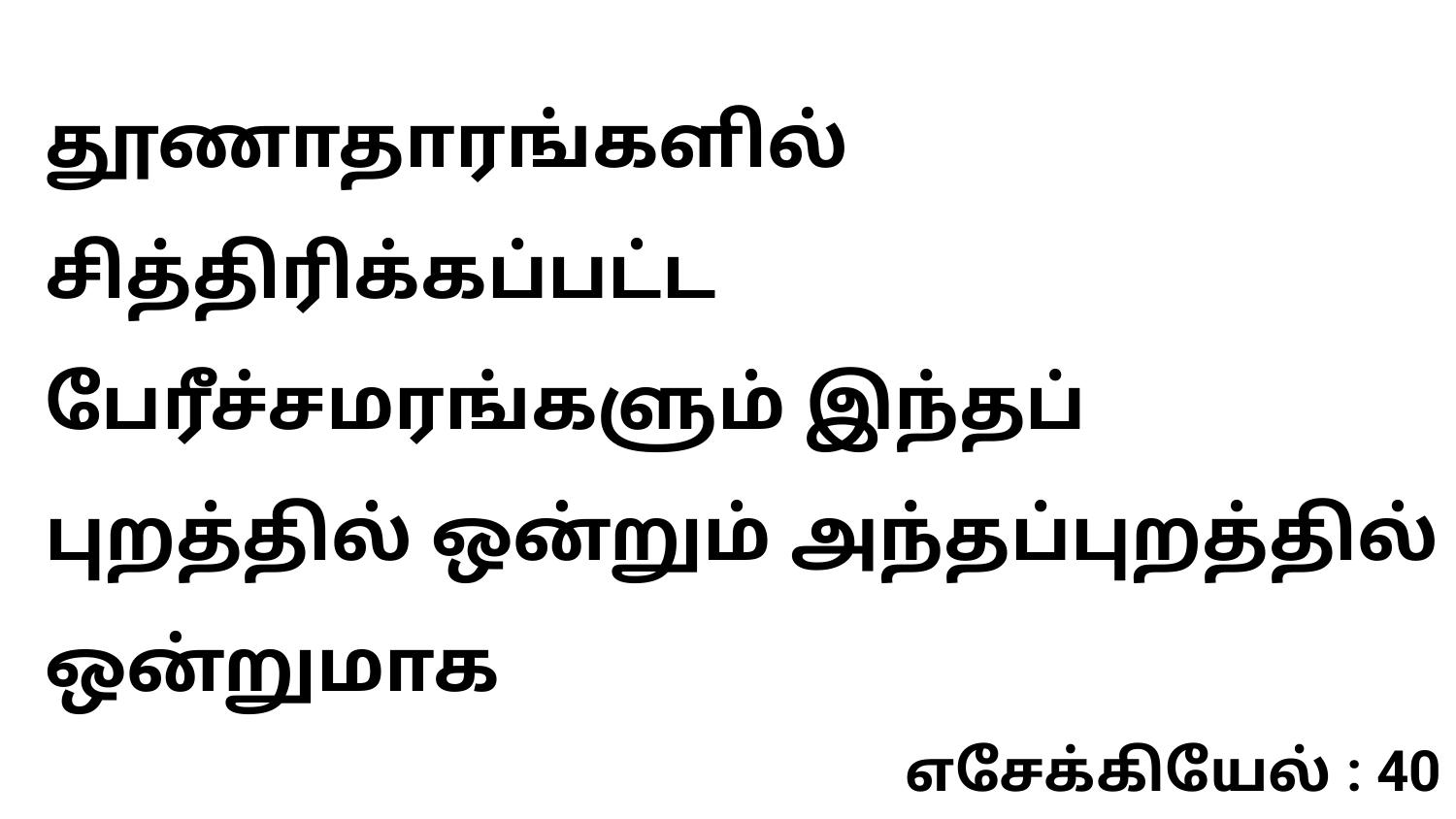

தூணாதாரங்களில் சித்திரிக்கப்பட்ட பேரீச்சமரங்களும் இந்தப் புறத்தில் ஒன்றும் அந்தப்புறத்தில் ஒன்றுமாக
எசேக்கியேல் : 40